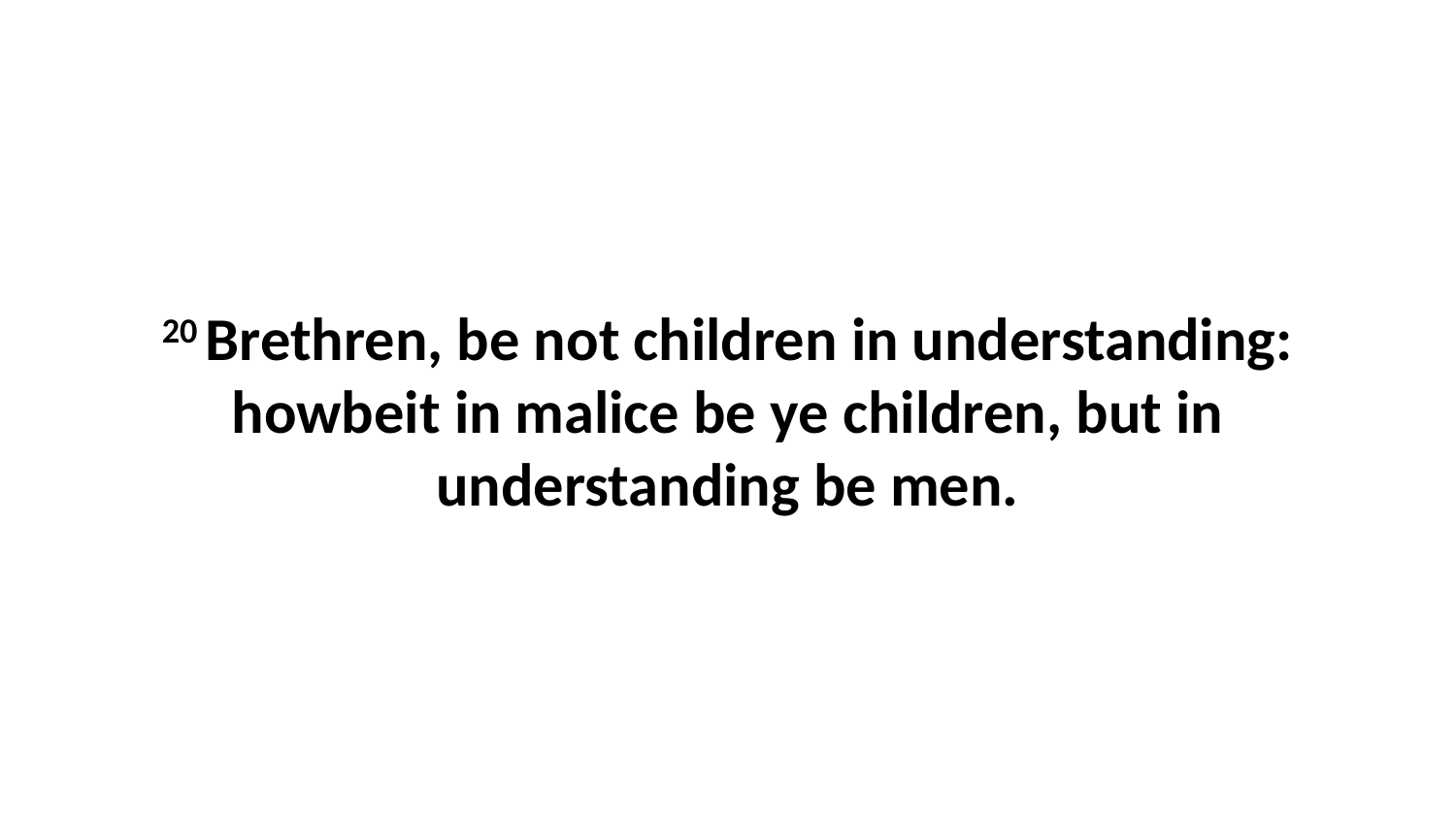

20 Brethren, be not children in understanding: howbeit in malice be ye children, but in understanding be men.